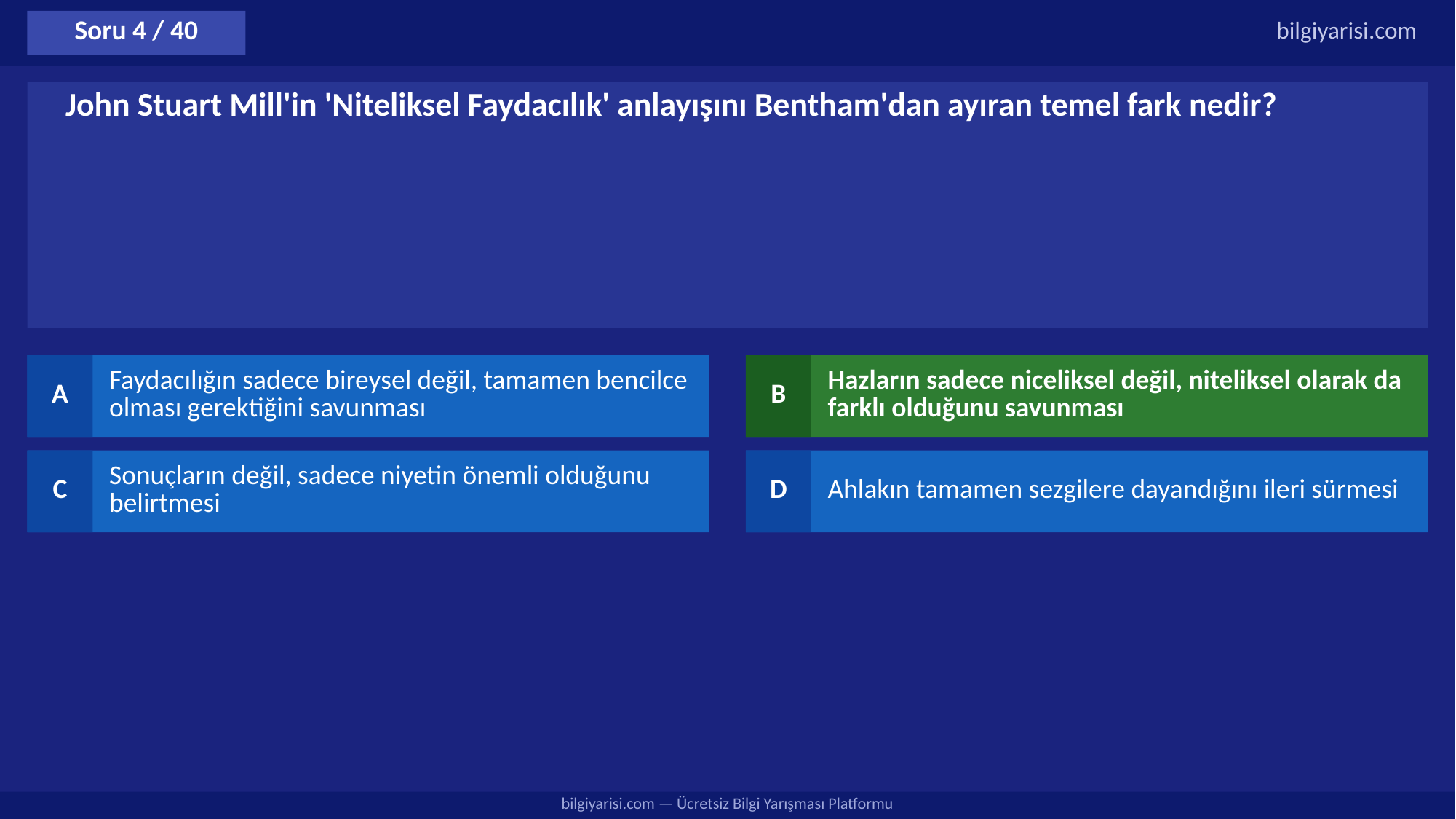

Soru 4 / 40
bilgiyarisi.com

John Stuart Mill'in 'Niteliksel Faydacılık' anlayışını Bentham'dan ayıran temel fark nedir?

A
Faydacılığın sadece bireysel değil, tamamen bencilce olması gerektiğini savunması

B
Hazların sadece niceliksel değil, niteliksel olarak da farklı olduğunu savunması

C
Sonuçların değil, sadece niyetin önemli olduğunu belirtmesi

D
Ahlakın tamamen sezgilere dayandığını ileri sürmesi
bilgiyarisi.com — Ücretsiz Bilgi Yarışması Platformu